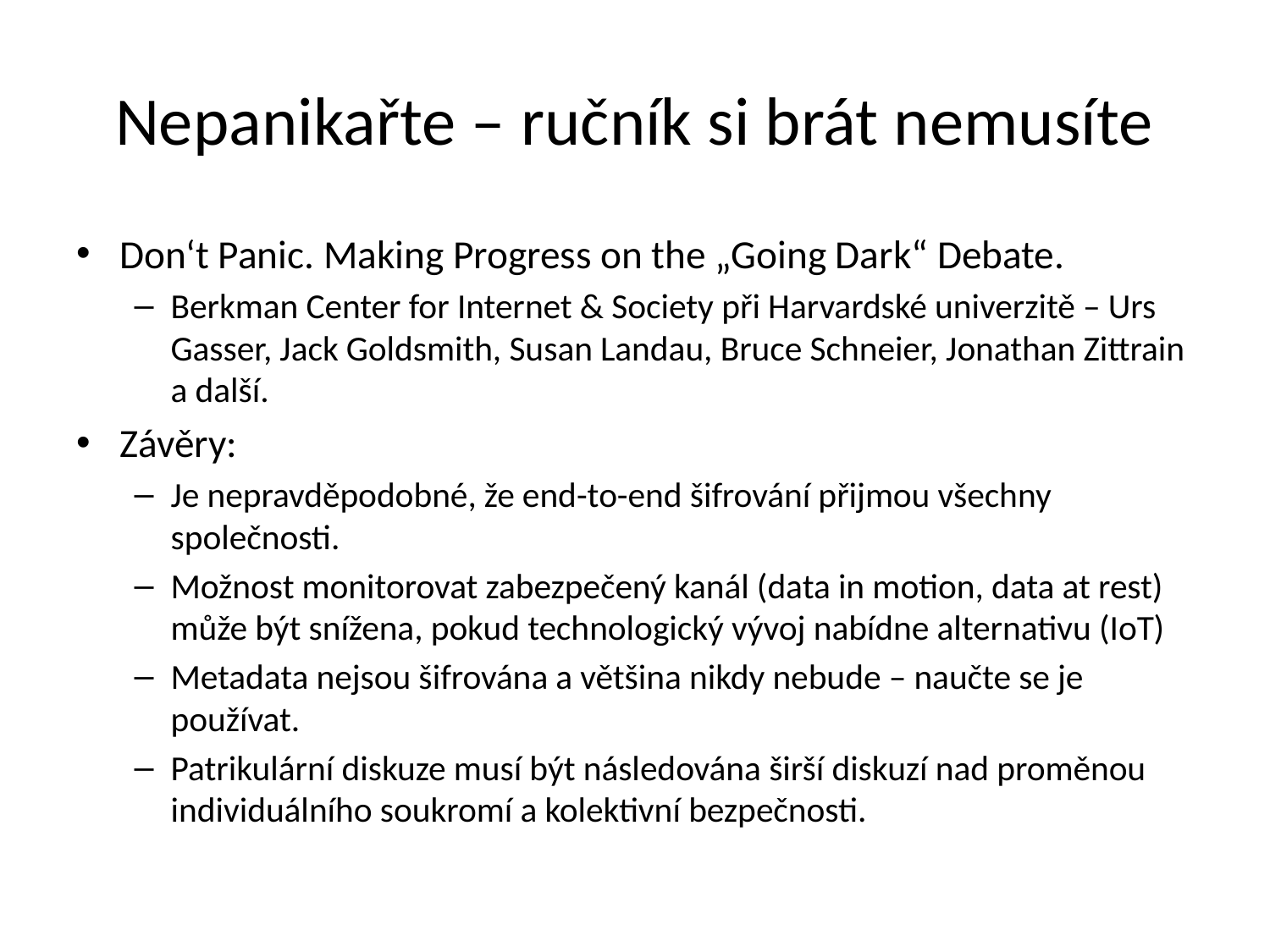

# Nepanikařte – ručník si brát nemusíte
Don‘t Panic. Making Progress on the „Going Dark“ Debate.
Berkman Center for Internet & Society při Harvardské univerzitě – Urs Gasser, Jack Goldsmith, Susan Landau, Bruce Schneier, Jonathan Zittrain a další.
Závěry:
Je nepravděpodobné, že end-to-end šifrování přijmou všechny společnosti.
Možnost monitorovat zabezpečený kanál (data in motion, data at rest) může být snížena, pokud technologický vývoj nabídne alternativu (IoT)
Metadata nejsou šifrována a většina nikdy nebude – naučte se je používat.
Patrikulární diskuze musí být následována širší diskuzí nad proměnou individuálního soukromí a kolektivní bezpečnosti.